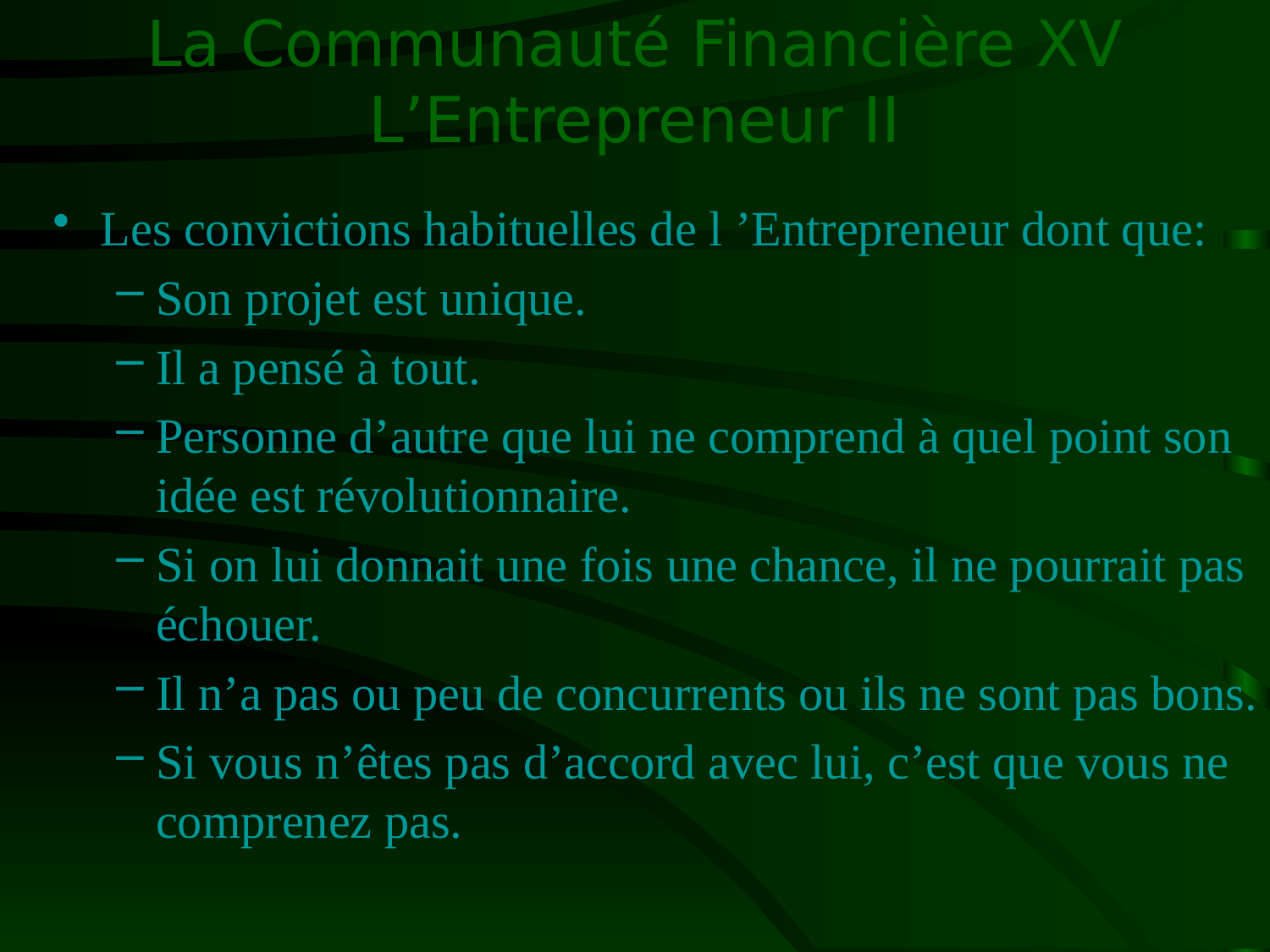

# La Communauté Financière XV L’Entrepreneur II
Les convictions habituelles de l ’Entrepreneur dont que:
Son projet est unique.
Il a pensé à tout.
Personne d’autre que lui ne comprend à quel point son idée est révolutionnaire.
Si on lui donnait une fois une chance, il ne pourrait pas échouer.
Il n’a pas ou peu de concurrents ou ils ne sont pas bons.
Si vous n’êtes pas d’accord avec lui, c’est que vous ne comprenez pas.